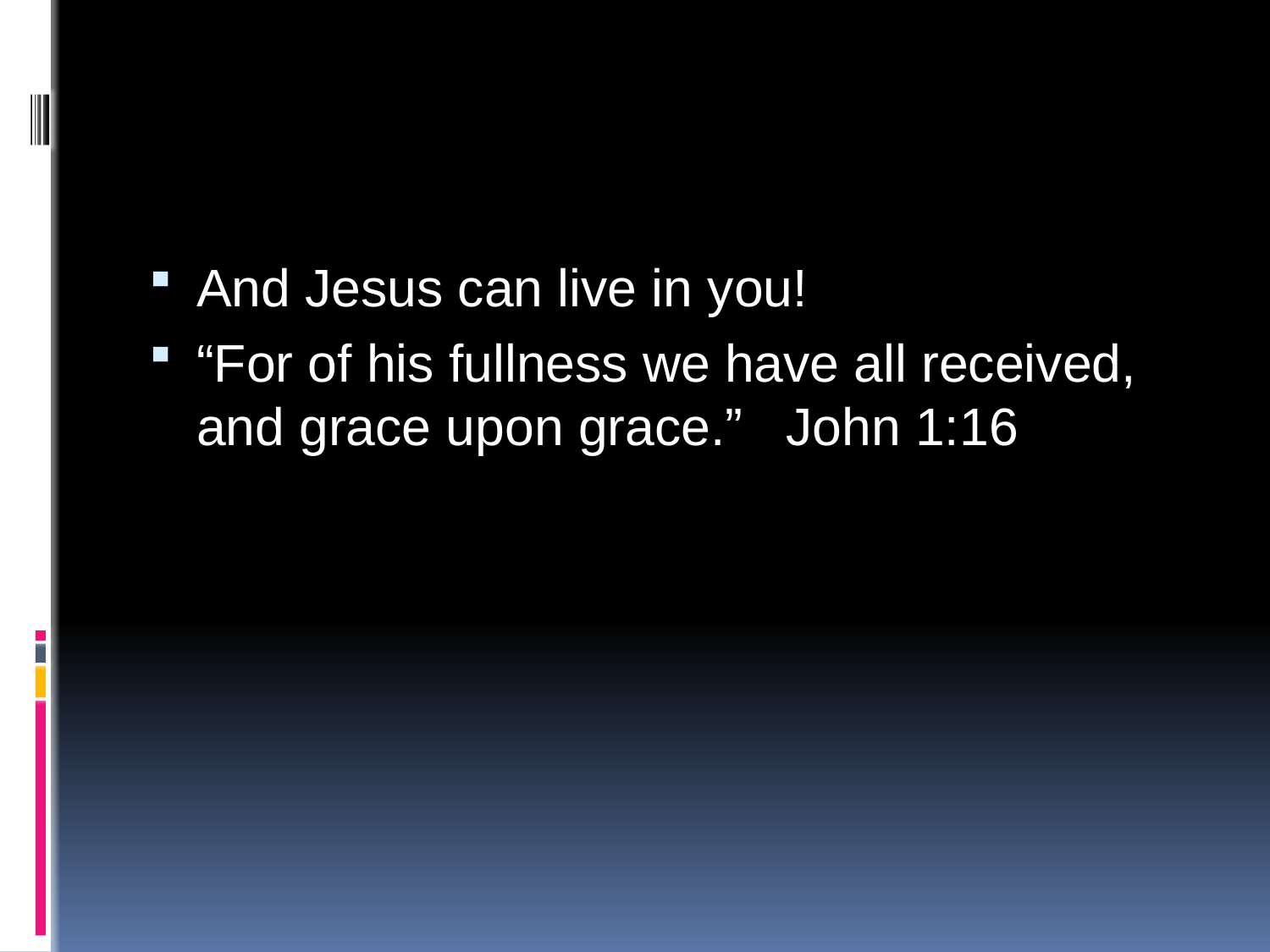

#
And Jesus can live in you!
“For of his fullness we have all received, and grace upon grace.”   John 1:16